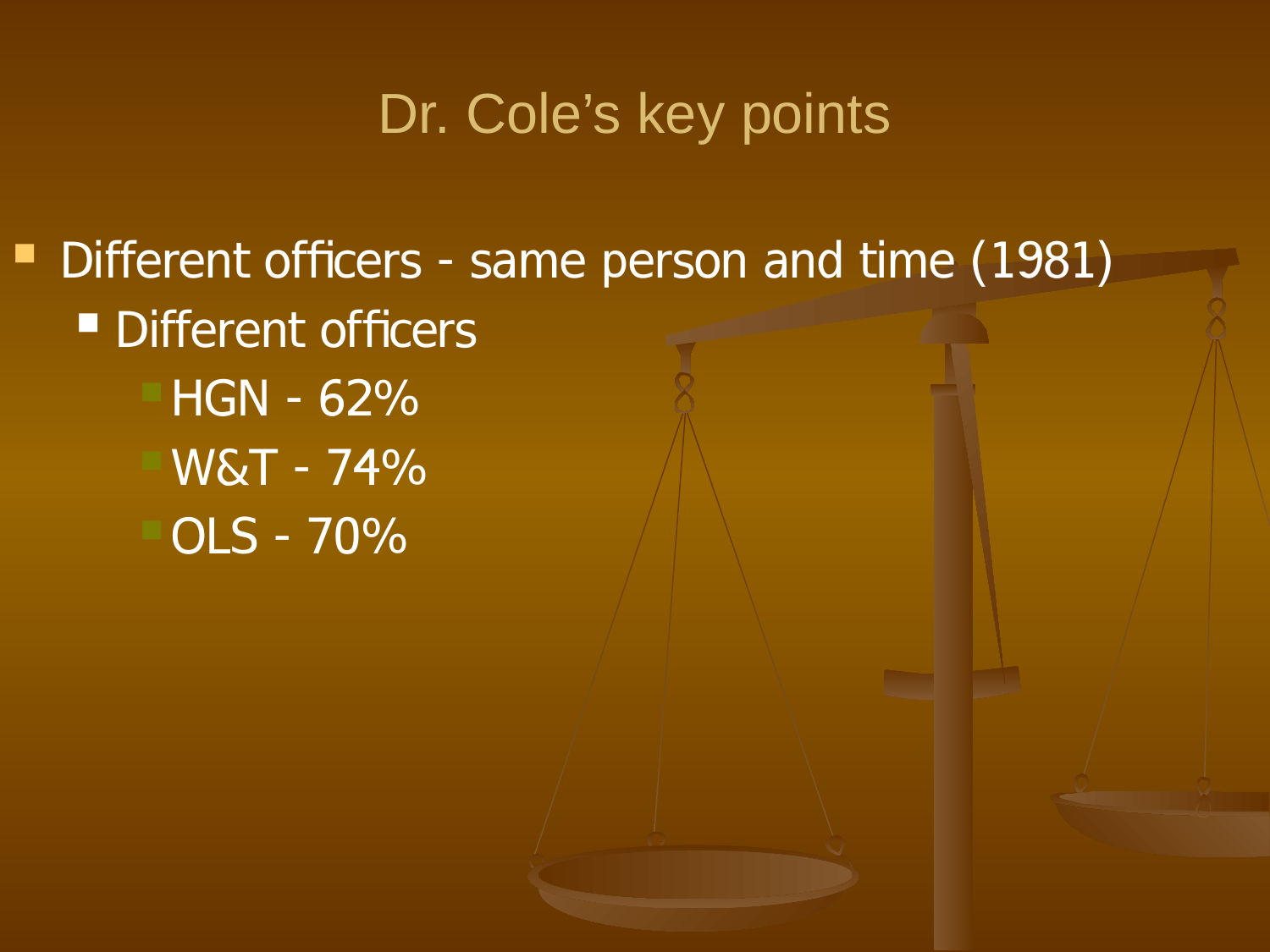

# Dr. Cole’s key points
Different officers - same person and time (1981)
Different officers
HGN - 62%
W&T - 74%
OLS - 70%